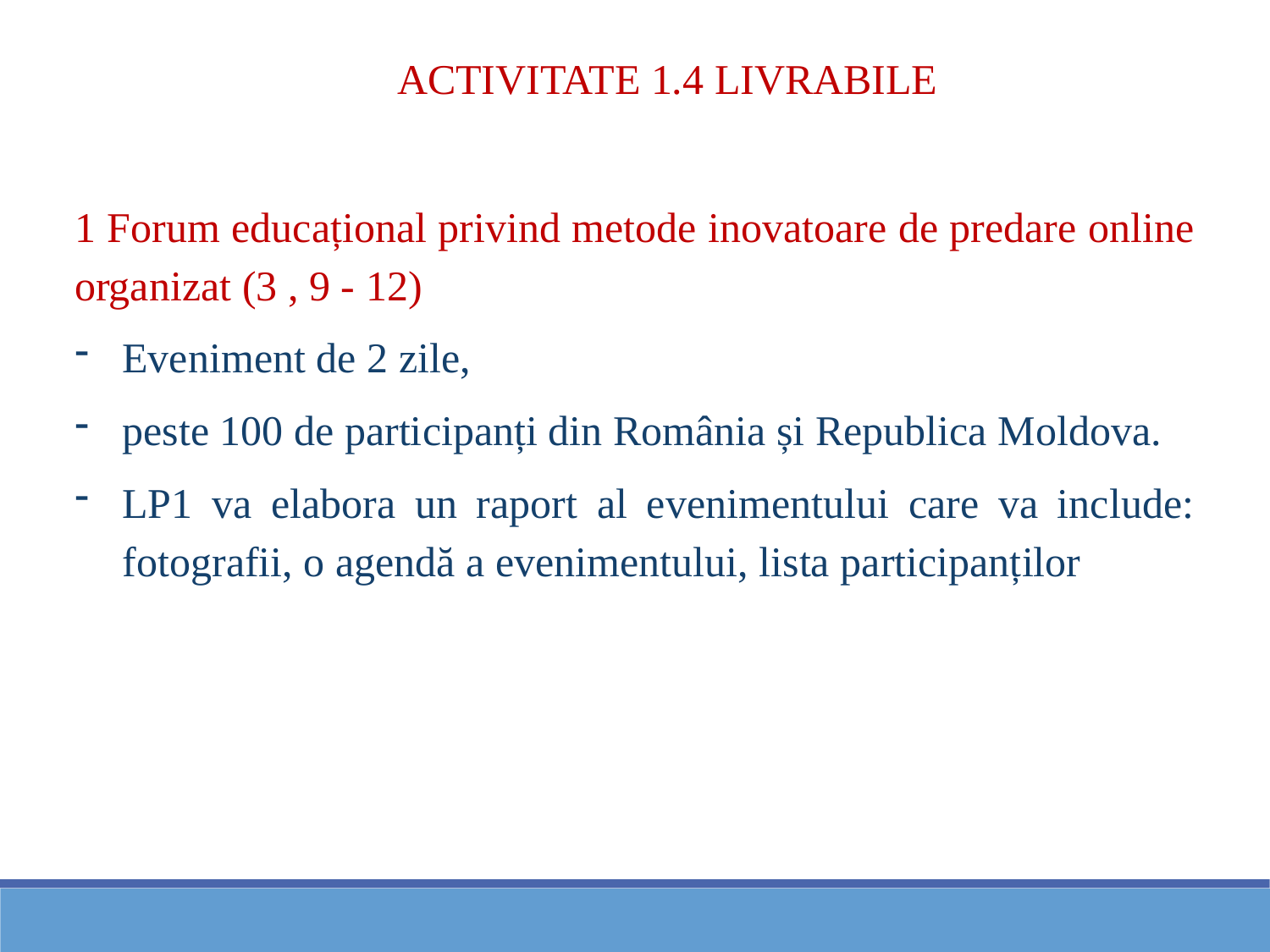

ACTIVITATE 1.4 LIVRABILE
1 Forum educațional privind metode inovatoare de predare online organizat (3 , 9 - 12)
Eveniment de 2 zile,
peste 100 de participanți din România și Republica Moldova.
LP1 va elabora un raport al evenimentului care va include: fotografii, o agendă a evenimentului, lista participanților